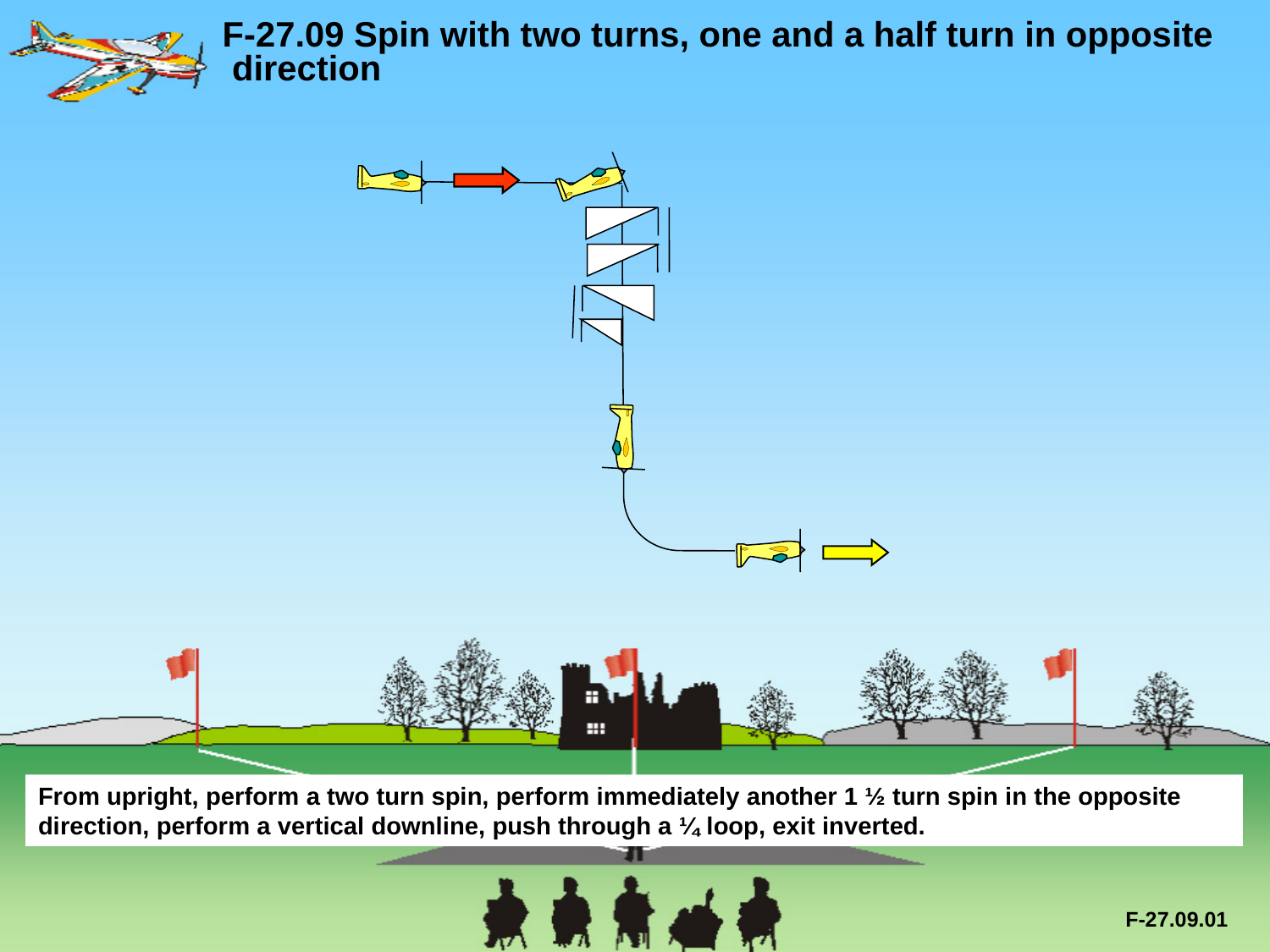

F-27.09 Spin with two turns, one and a half turn in opposite 	   direction

From upright, perform a two turn spin, perform immediately another 1 ½ turn spin in the opposite direction, perform a vertical downline, push through a ¼ loop, exit inverted.
F-27.09.01